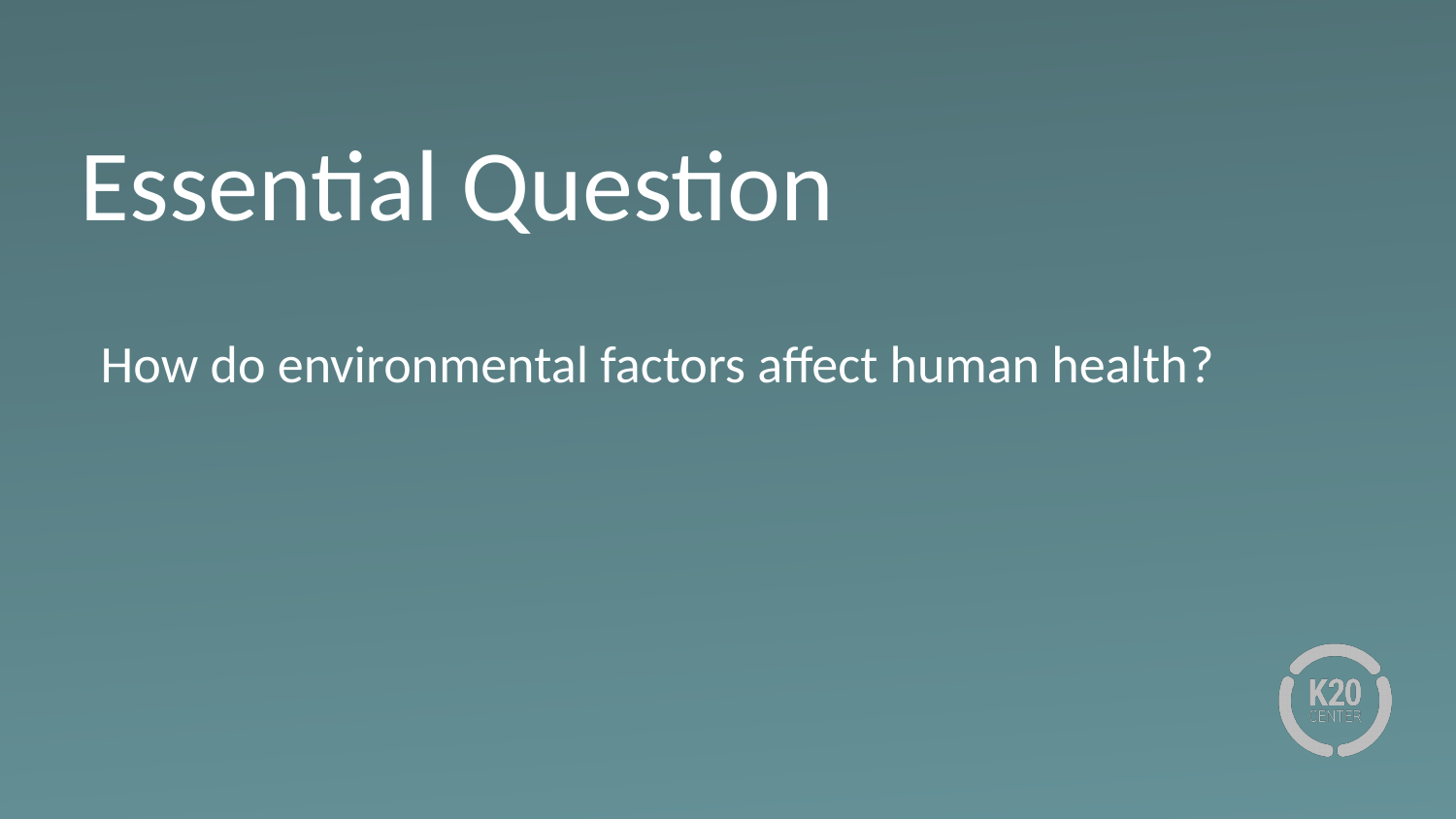

# Essential Question
How do environmental factors affect human health?